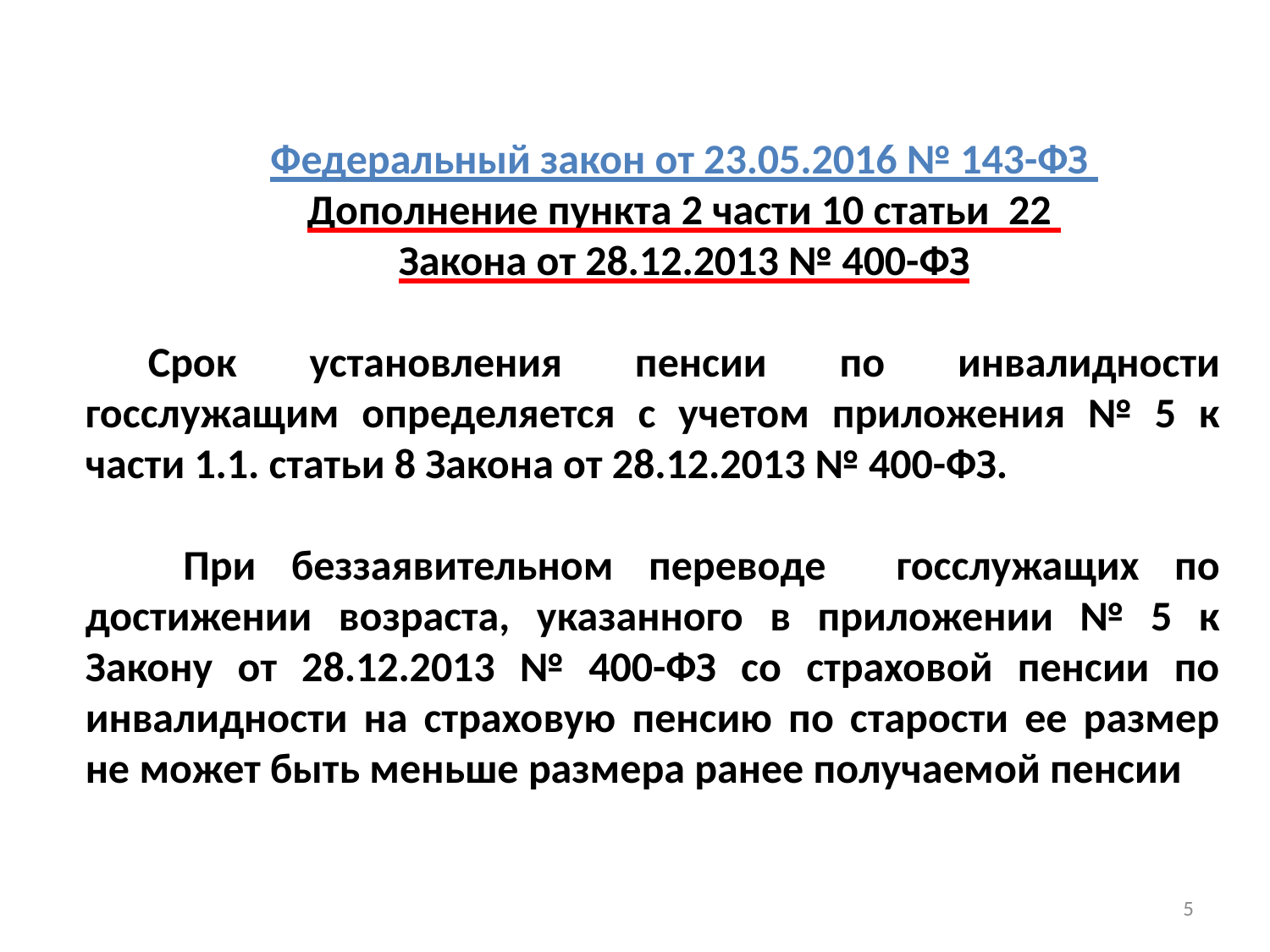

Федеральный закон от 23.05.2016 № 143-ФЗ
Дополнение пункта 2 части 10 статьи  22
Закона от 28.12.2013 № 400-ФЗ

Срок установления пенсии по инвалидности госслужащим определяется с учетом приложения № 5 к части 1.1. статьи 8 Закона от 28.12.2013 № 400-ФЗ.

 При беззаявительном переводе  госслужащих по достижении возраста, указанного в приложении № 5 к Закону от 28.12.2013 № 400-ФЗ со страховой пенсии по инвалидности на страховую пенсию по старости ее размер не может быть меньше размера ранее получаемой пенсии

5